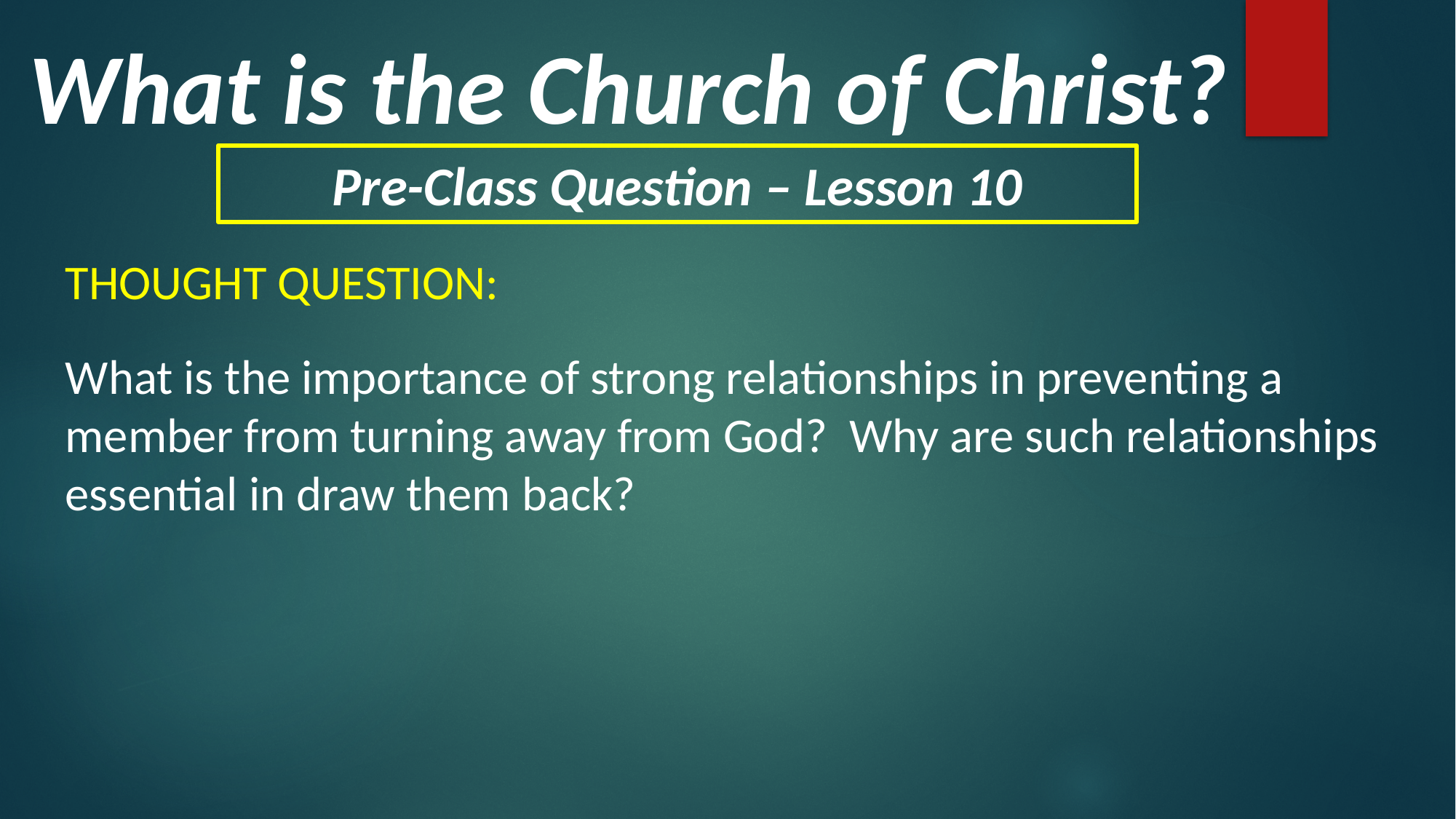

What is the Church of Christ?
Pre-Class Question – Lesson 10
THOUGHT QUESTION:

What is the importance of strong relationships in preventing a member from turning away from God?  Why are such relationships essential in draw them back?